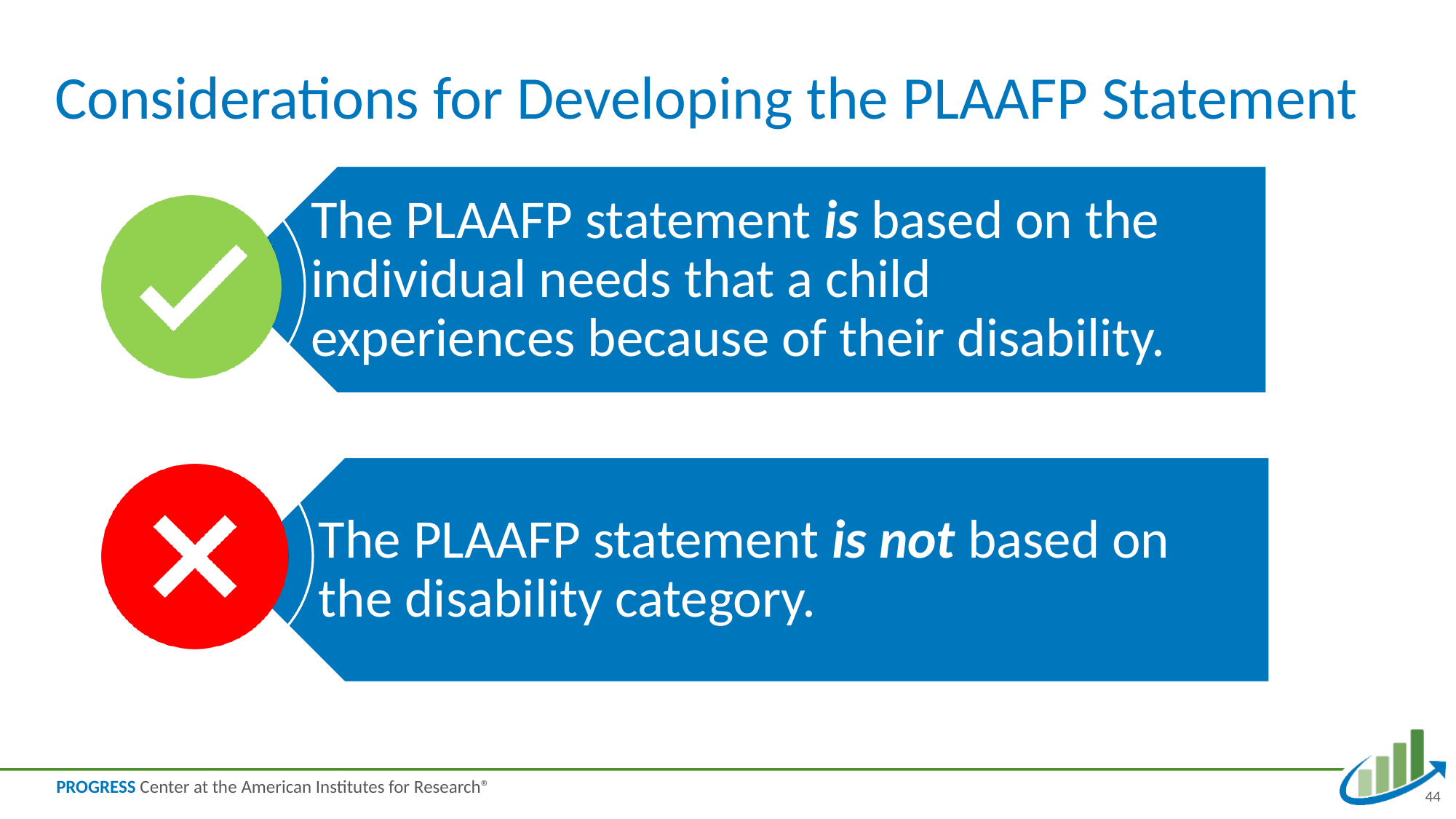

# Considerations for Developing the PLAAFP Statement
The PLAAFP statement is based on the individual needs that a child experiences because of their disability.
The PLAAFP statement is not based on the disability category.

44